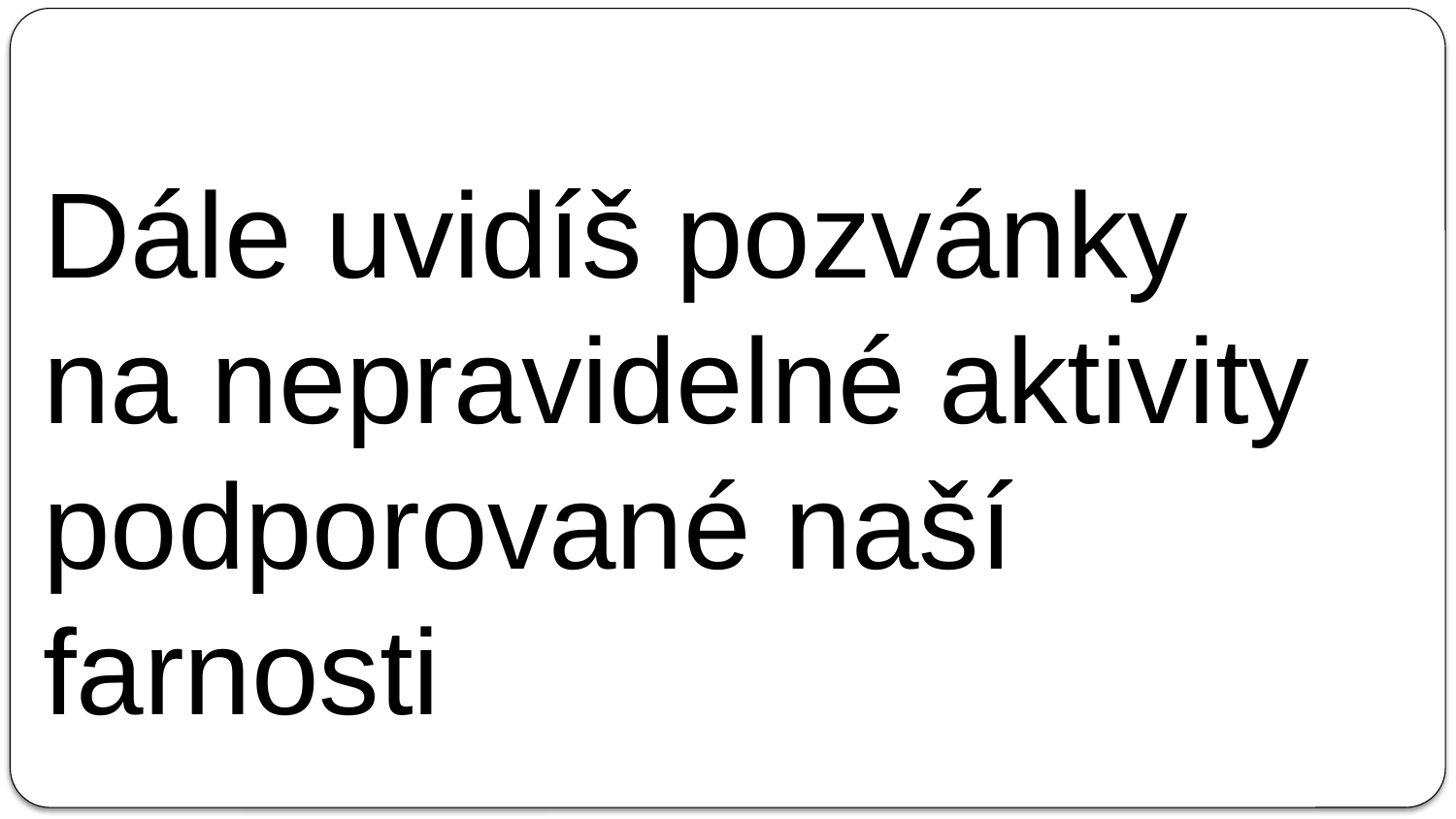

# Dále uvidíš pozvánky na nepravidelné aktivity podporované naší farnosti